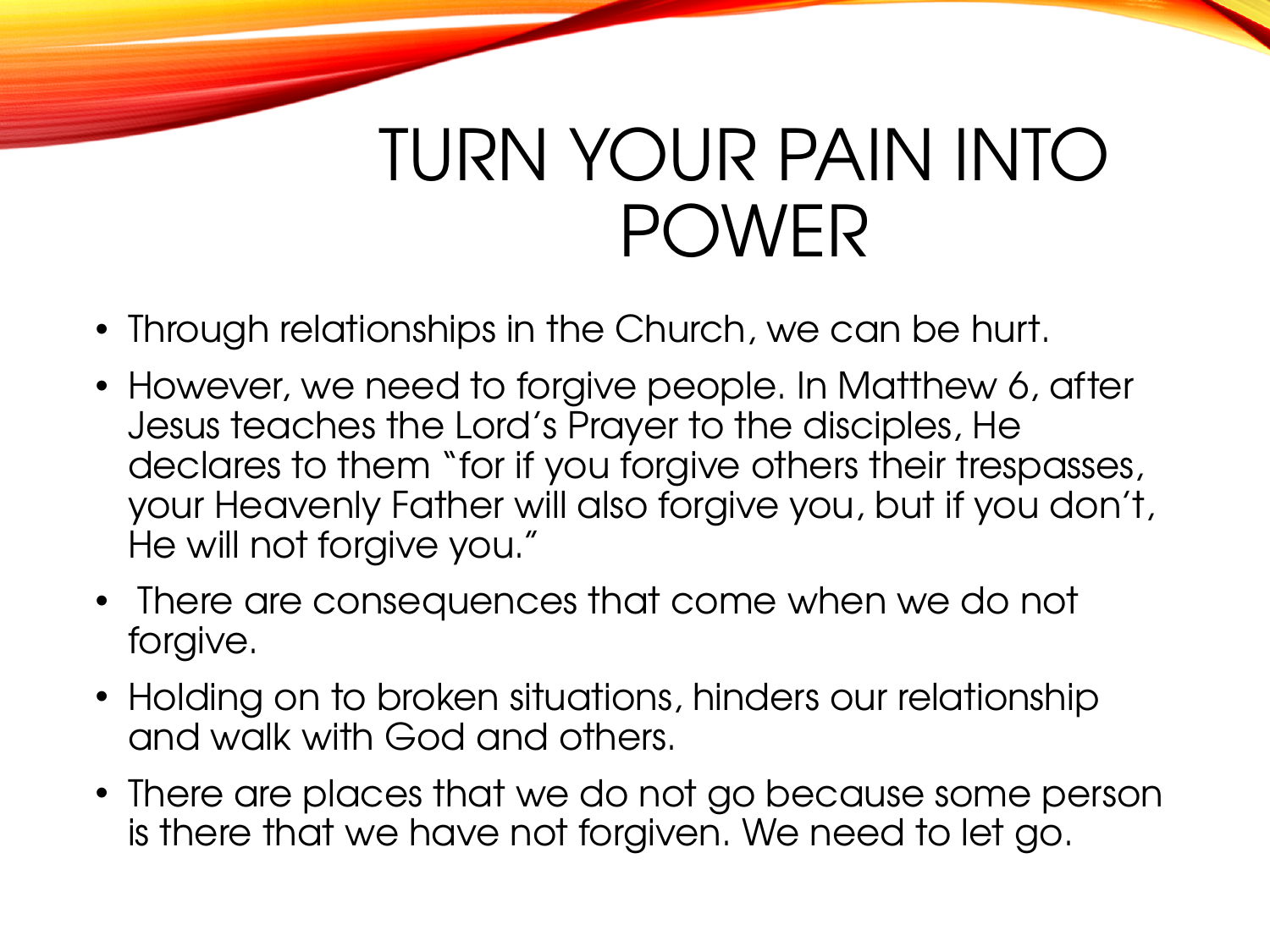

# Turn Your Pain Into Power
Through relationships in the Church, we can be hurt.
However, we need to forgive people. In Matthew 6, after Jesus teaches the Lord’s Prayer to the disciples, He declares to them “for if you forgive others their trespasses, your Heavenly Father will also forgive you, but if you don’t, He will not forgive you.”
 There are consequences that come when we do not forgive.
Holding on to broken situations, hinders our relationship and walk with God and others.
There are places that we do not go because some person is there that we have not forgiven. We need to let go.